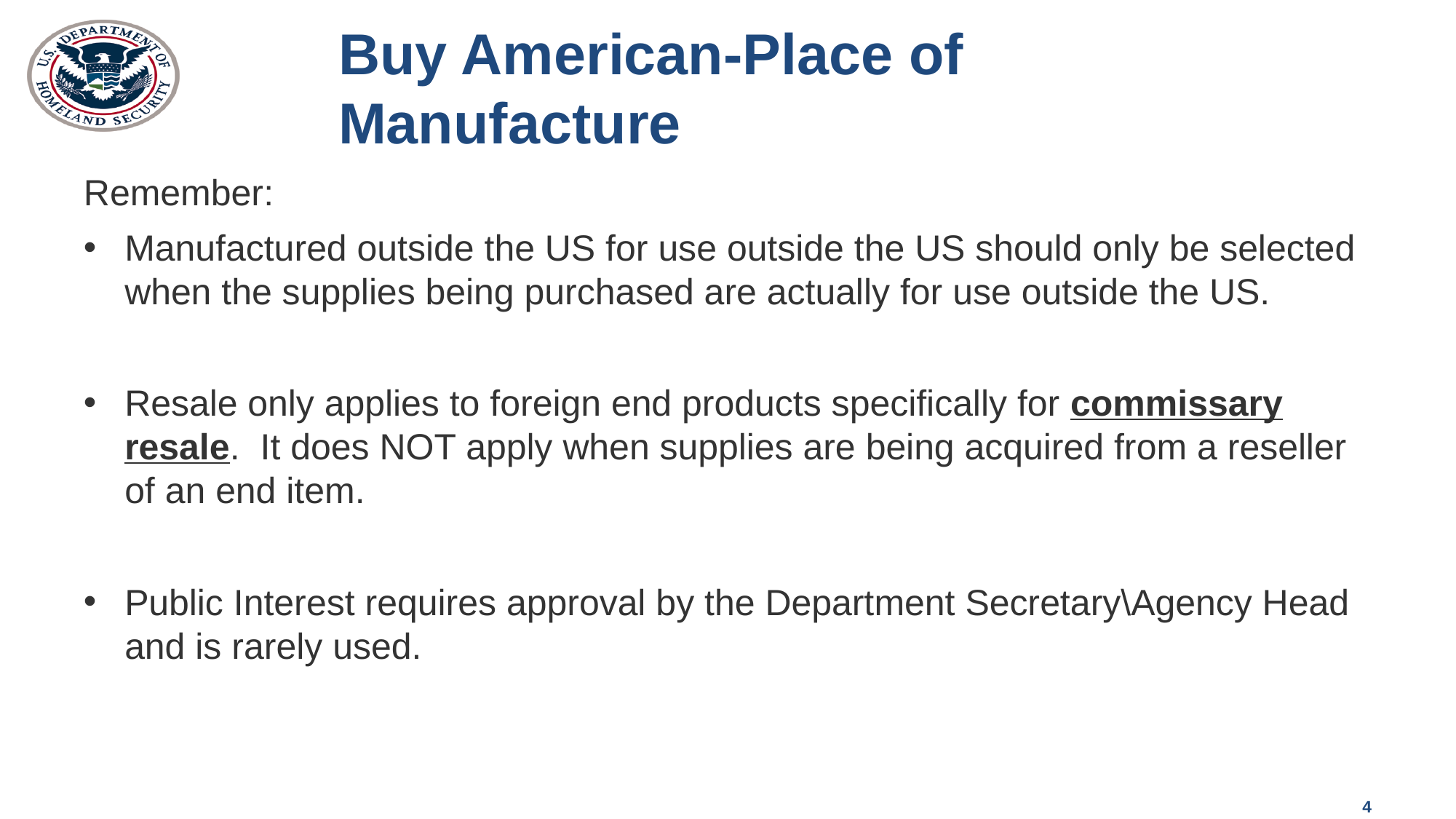

# Buy American-Place of Manufacture
Remember:
Manufactured outside the US for use outside the US should only be selected when the supplies being purchased are actually for use outside the US.

Resale only applies to foreign end products specifically for commissary resale.  It does NOT apply when supplies are being acquired from a reseller of an end item.

Public Interest requires approval by the Department Secretary\Agency Head and is rarely used.
4